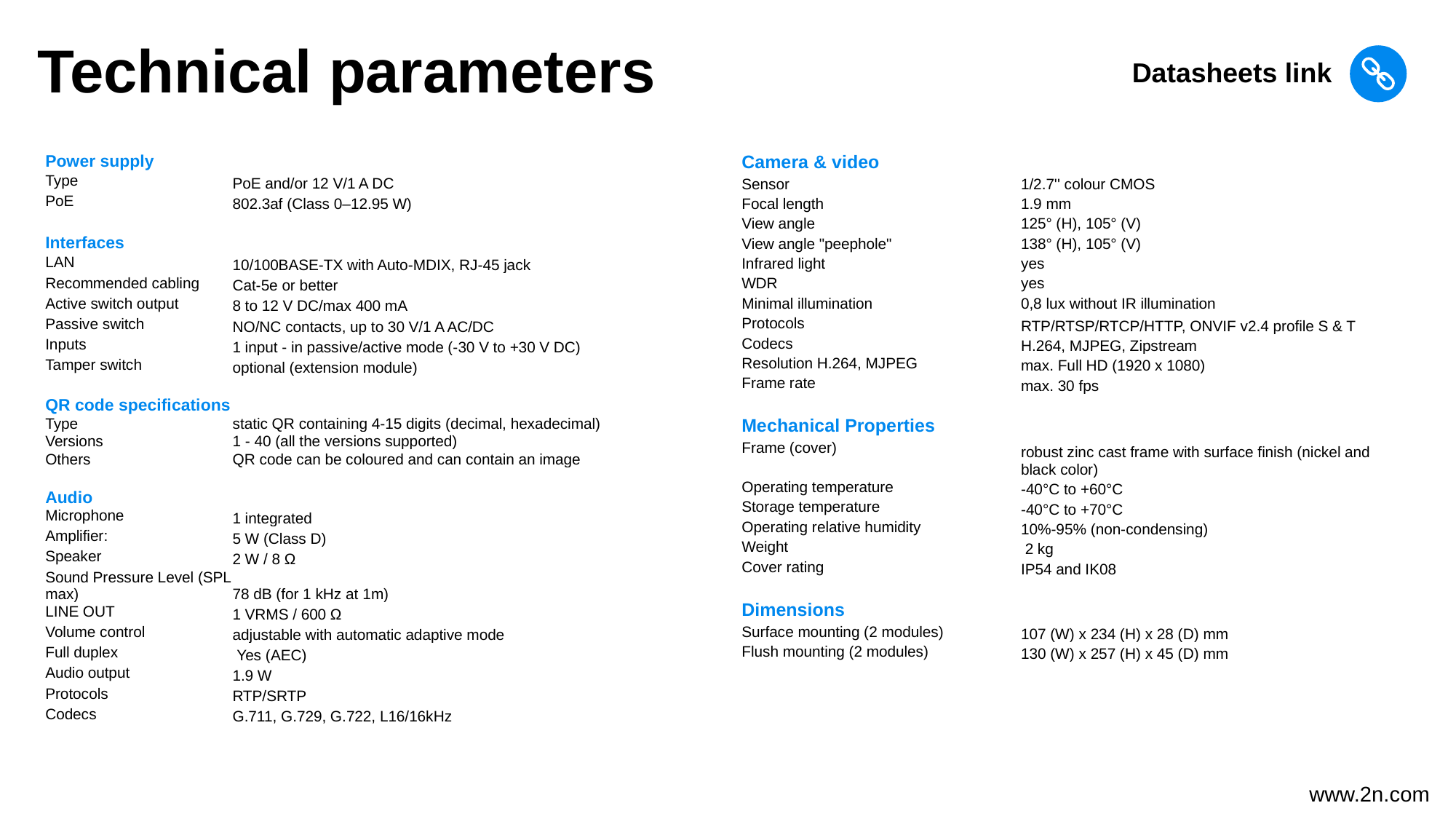

# Technical parameters

Datasheets link

| Power supply |  |
| --- | --- |
| Type | PoE and/or 12 V/1 A DC |
| PoE | 802.3af (Class 0–12.95 W) |
|  |  |
| Interfaces |  |
| LAN | 10/100BASE-TX with Auto-MDIX, RJ-45 jack |
| Recommended cabling | Cat-5e or better |
| Active switch output | 8 to 12 V DC/max 400 mA |
| Passive switch | NO/NC contacts, up to 30 V/1 A AC/DC |
| Inputs | 1 input - in passive/active mode (-30 V to +30 V DC) |
| Tamper switch | optional (extension module) |
|  |  |
| QR code specifications |  |
| Type | static QR containing 4-15 digits (decimal, hexadecimal) |
| Versions | 1 - 40 (all the versions supported) |
| Others | QR code can be coloured and can contain an image |
|  |  |
| Audio |  |
| Microphone | 1 integrated |
| Amplifier: | 5 W (Class D) |
| Speaker | 2 W / 8 Ω |
| Sound Pressure Level (SPL max) | 78 dB (for 1 kHz at 1m) |
| LINE OUT | 1 VRMS / 600 Ω |
| Volume control | adjustable with automatic adaptive mode |
| Full duplex | Yes (AEC) |
| Audio output | 1.9 W |
| Protocols | RTP/SRTP |
| Codecs | G.711, G.729, G.722, L16/16kHz |
| Camera & video |  |
| --- | --- |
| Sensor | 1/2.7'' colour CMOS |
| Focal length | 1.9 mm |
| View angle | 125° (H), 105° (V) |
| View angle "peephole" | 138° (H), 105° (V) |
| Infrared light | yes |
| WDR | yes |
| Minimal illumination | 0,8 lux without IR illumination |
| Protocols | RTP/RTSP/RTCP/HTTP, ONVIF v2.4 profile S & T |
| Codecs | H.264, MJPEG, Zipstream |
| Resolution H.264, MJPEG | max. Full HD (1920 x 1080) |
| Frame rate | max. 30 fps |
|  |  |
| Mechanical Properties |  |
| Frame (cover) | robust zinc cast frame with surface finish (nickel and black color) |
| Operating temperature | -40°C to +60°C |
| Storage temperature | -40°C to +70°C |
| Operating relative humidity | 10%-95% (non-condensing) |
| Weight | 2 kg |
| Cover rating | IP54 and IK08 |
|  |  |
| Dimensions |  |
| Surface mounting (2 modules) | 107 (W) x 234 (H) x 28 (D) mm |
| Flush mounting (2 modules) | 130 (W) x 257 (H) x 45 (D) mm |